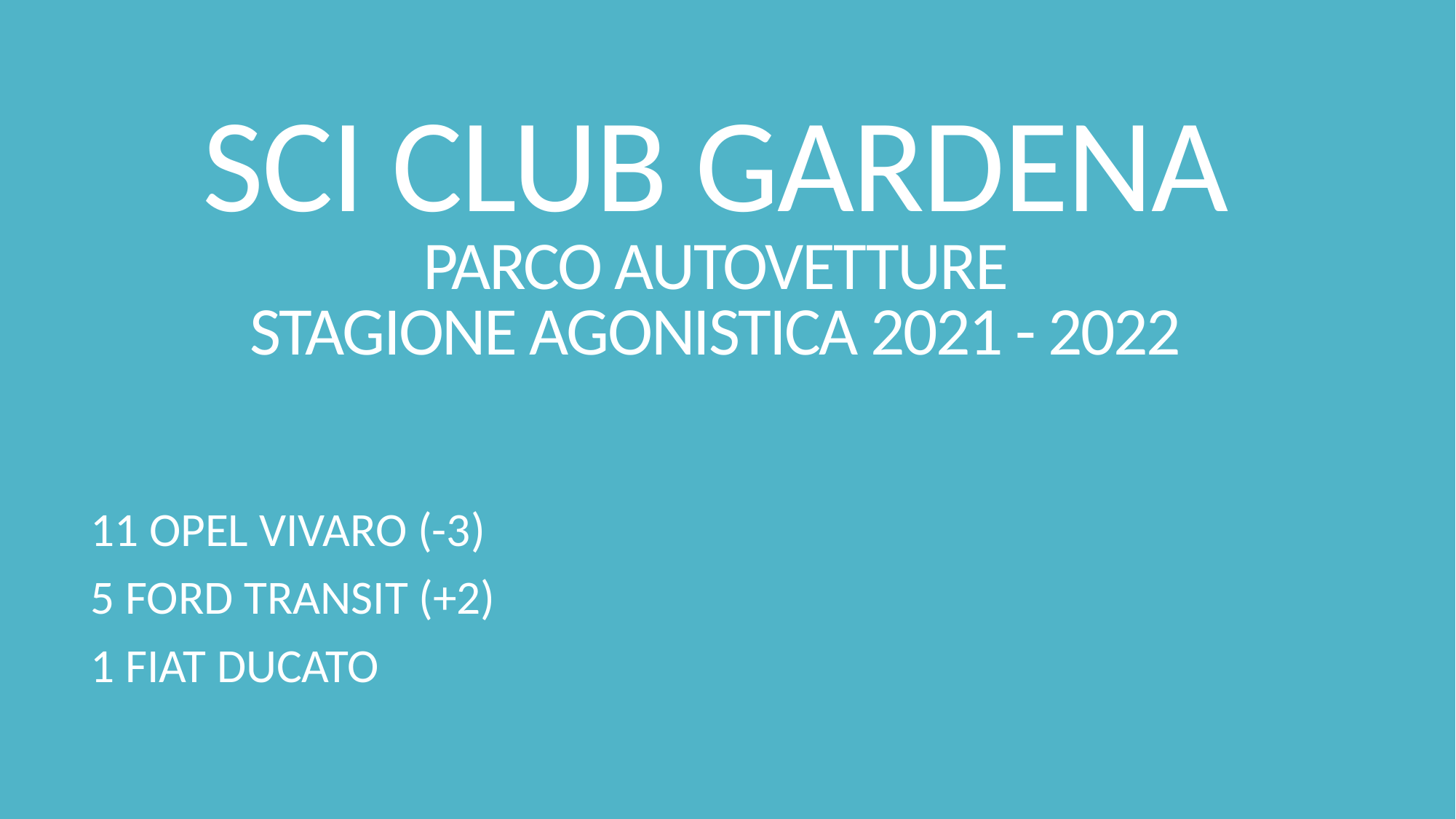

# SCI CLUB GARDENA PARCO AUTOVETTURE STAGIONE AGONISTICA 2021 - 2022
11 OPEL VIVARO (-3)
5 FORD TRANSIT (+2)
1 FIAT DUCATO